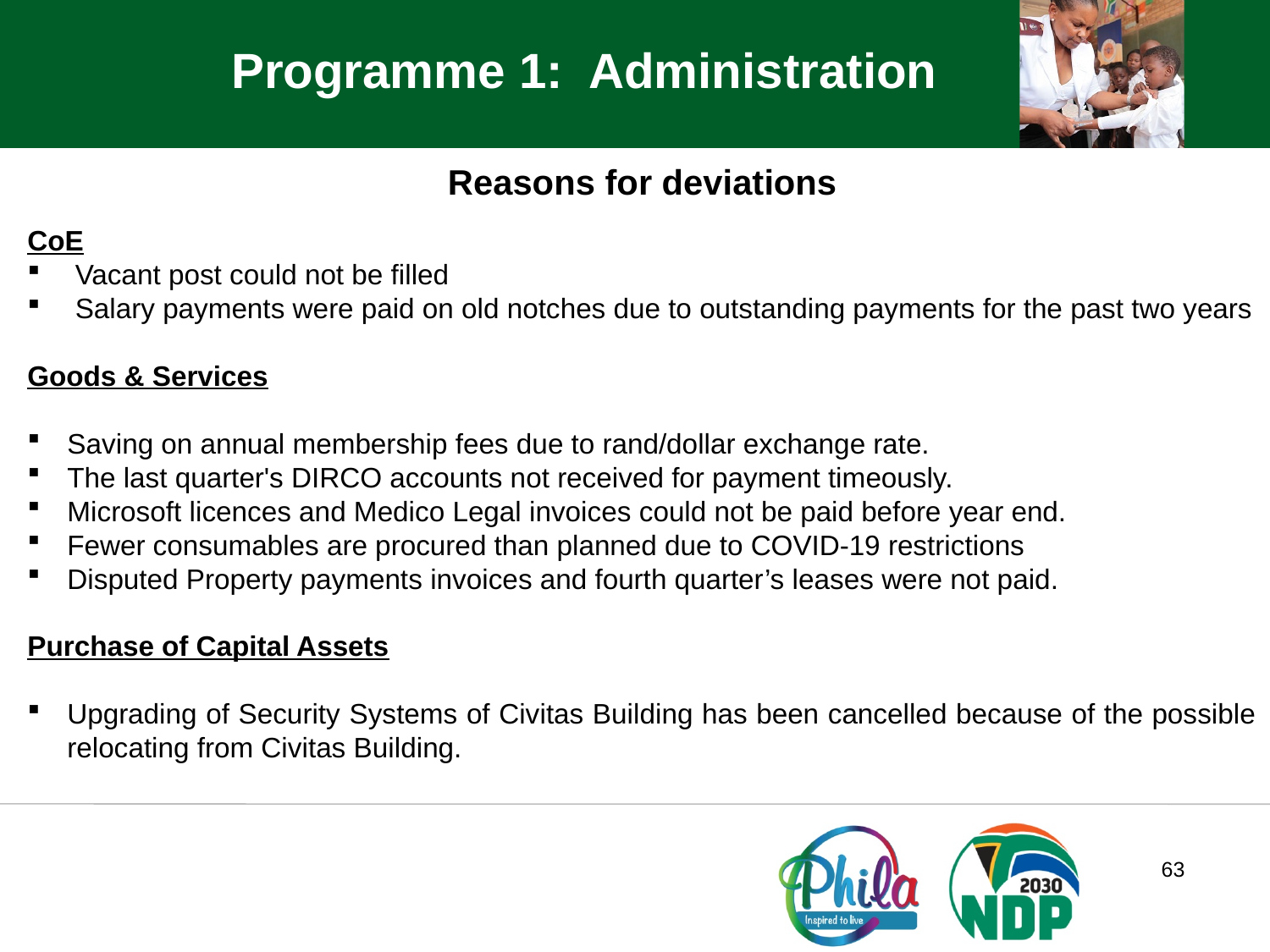

Programme 1:  Administration
Reasons for deviations
CoE
Vacant post could not be filled
Salary payments were paid on old notches due to outstanding payments for the past two years

Goods & ServicesProgramme 1:  Administration

Saving on annual membership fees due to rand/dollar exchange rate.
The last quarter's DIRCO accounts not received for payment timeously.
Microsoft licences and Medico Legal invoices could not be paid before year end.
Fewer consumables are procured than planned due to COVID-19 restrictions
Disputed Property payments invoices and fourth quarter’s leases were not paid.

Purchase of Capital Assets

Upgrading of Security Systems of Civitas Building has been cancelled because of the possible relocating from Civitas Building.

63